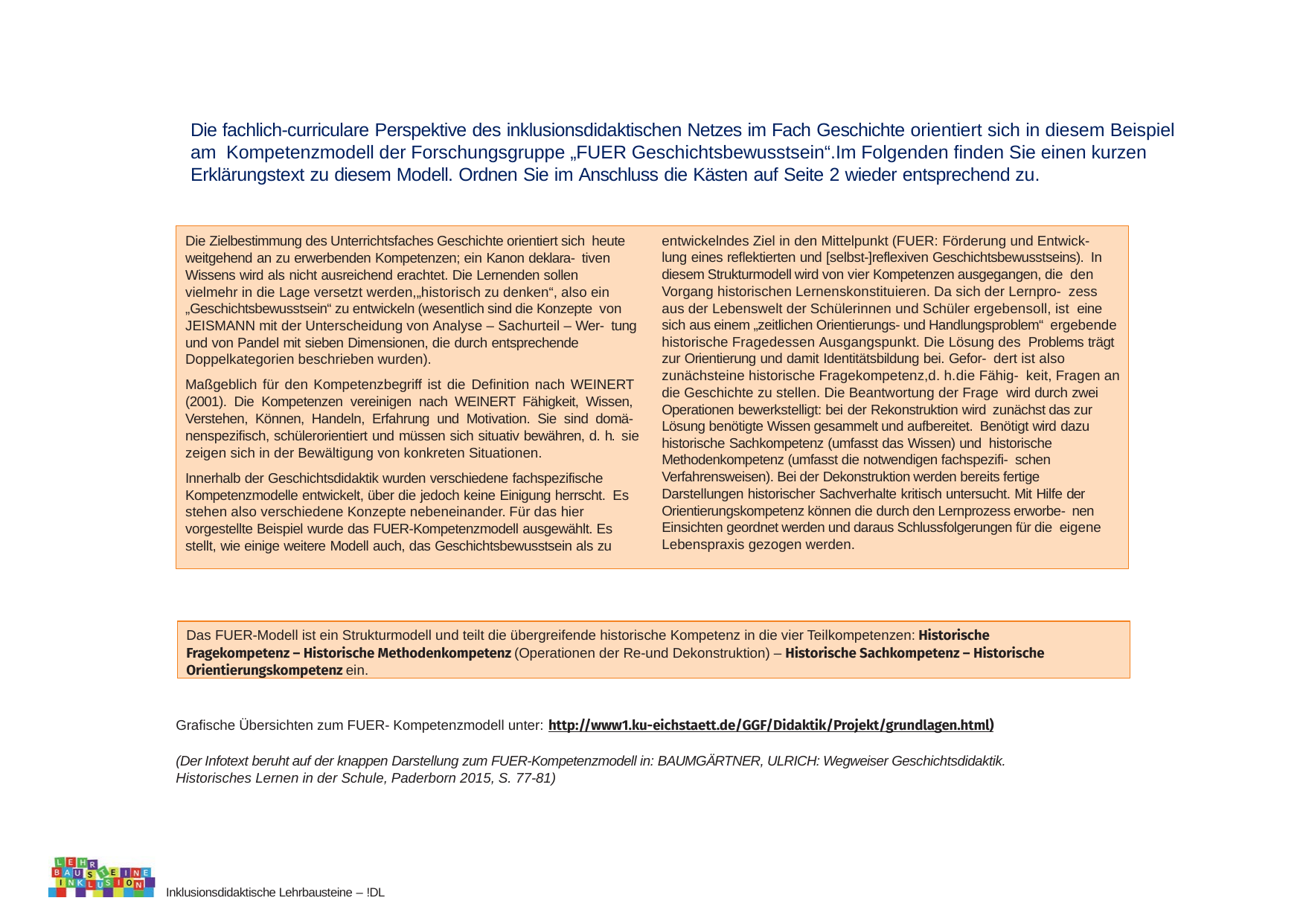

Die fachlich-curriculare Perspektive des inklusionsdidaktischen Netzes im Fach Geschichte orientiert sich in diesem Beispiel am  Kompetenzmodell der Forschungsgruppe „FUER Geschichtsbewusstsein“.Im Folgenden finden Sie einen kurzen  Erklärungstext zu diesem Modell. Ordnen Sie im Anschluss die Kästen auf Seite 2 wieder entsprechend zu.

Die Zielbestimmung des Unterrichtsfaches Geschichte orientiert sich  heute weitgehend an zu erwerbenden Kompetenzen; ein Kanon deklara-  tiven Wissens wird als nicht ausreichend erachtet. Die Lernenden sollen  vielmehr in die Lage versetzt werden,„historisch zu denken“, also ein
„Geschichtsbewusstsein“ zu entwickeln (wesentlich sind die Konzepte  von JEISMANN mit der Unterscheidung von Analyse – Sachurteil – Wer-  tung und von Pandel mit sieben Dimensionen, die durch entsprechende  Doppelkategorien beschrieben wurden).
Maßgeblich für den Kompetenzbegriff ist die Definition nach WEINERT  (2001). Die Kompetenzen vereinigen nach WEINERT Fähigkeit, Wissen,  Verstehen, Können, Handeln, Erfahrung und Motivation. Sie sind domä-  nenspezifisch, schülerorientiert und müssen sich situativ bewähren, d. h.  sie zeigen sich in der Bewältigung von konkreten Situationen.
Innerhalb der Geschichtsdidaktik wurden verschiedene fachspezifische  Kompetenzmodelle entwickelt, über die jedoch keine Einigung herrscht.  Es stehen also verschiedene Konzepte nebeneinander. Für das hier  vorgestellte Beispiel wurde das FUER-Kompetenzmodell ausgewählt. Es  stellt, wie einige weitere Modell auch, das Geschichtsbewusstsein als zu
entwickelndes Ziel in den Mittelpunkt (FUER: Förderung und Entwick-  lung eines reflektierten und [selbst-]reflexiven Geschichtsbewusstseins).  In diesem Strukturmodell wird von vier Kompetenzen ausgegangen, die  den Vorgang historischen Lernenskonstituieren. Da sich der Lernpro-  zess aus der Lebenswelt der Schülerinnen und Schüler ergebensoll, ist  eine sich aus einem „zeitlichen Orientierungs- und Handlungsproblem“  ergebende historische Fragedessen Ausgangspunkt. Die Lösung des  Problems trägt zur Orientierung und damit Identitätsbildung bei. Gefor-  dert ist also zunächsteine historische Fragekompetenz,d. h.die Fähig-  keit, Fragen an die Geschichte zu stellen. Die Beantwortung der Frage  wird durch zwei Operationen bewerkstelligt: bei der Rekonstruktion wird  zunächst das zur Lösung benötigte Wissen gesammelt und aufbereitet.  Benötigt wird dazu historische Sachkompetenz (umfasst das Wissen) und  historische Methodenkompetenz (umfasst die notwendigen fachspezifi-  schen Verfahrensweisen). Bei der Dekonstruktion werden bereits fertige  Darstellungen historischer Sachverhalte kritisch untersucht. Mit Hilfe der  Orientierungskompetenz können die durch den Lernprozess erworbe-  nen Einsichten geordnet werden und daraus Schlussfolgerungen für die  eigene Lebenspraxis gezogen werden.
Das FUER-Modell ist ein Strukturmodell und teilt die übergreifende historische Kompetenz in die vier Teilkompetenzen: Historische  Fragekompetenz – Historische Methodenkompetenz (Operationen der Re-und Dekonstruktion) – Historische Sachkompetenz – Historische  Orientierungskompetenz ein.
Grafische Übersichten zum FUER- Kompetenzmodell unter: http://www1.ku-eichstaett.de/GGF/Didaktik/Projekt/grundlagen.html)

(Der Infotext beruht auf der knappen Darstellung zum FUER-Kompetenzmodell in: BAUMGÄRTNER, ULRICH: Wegweiser Geschichtsdidaktik.  Historisches Lernen in der Schule, Paderborn 2015, S. 77-81)
Inklusionsdidaktische Lehrbausteine – !DL